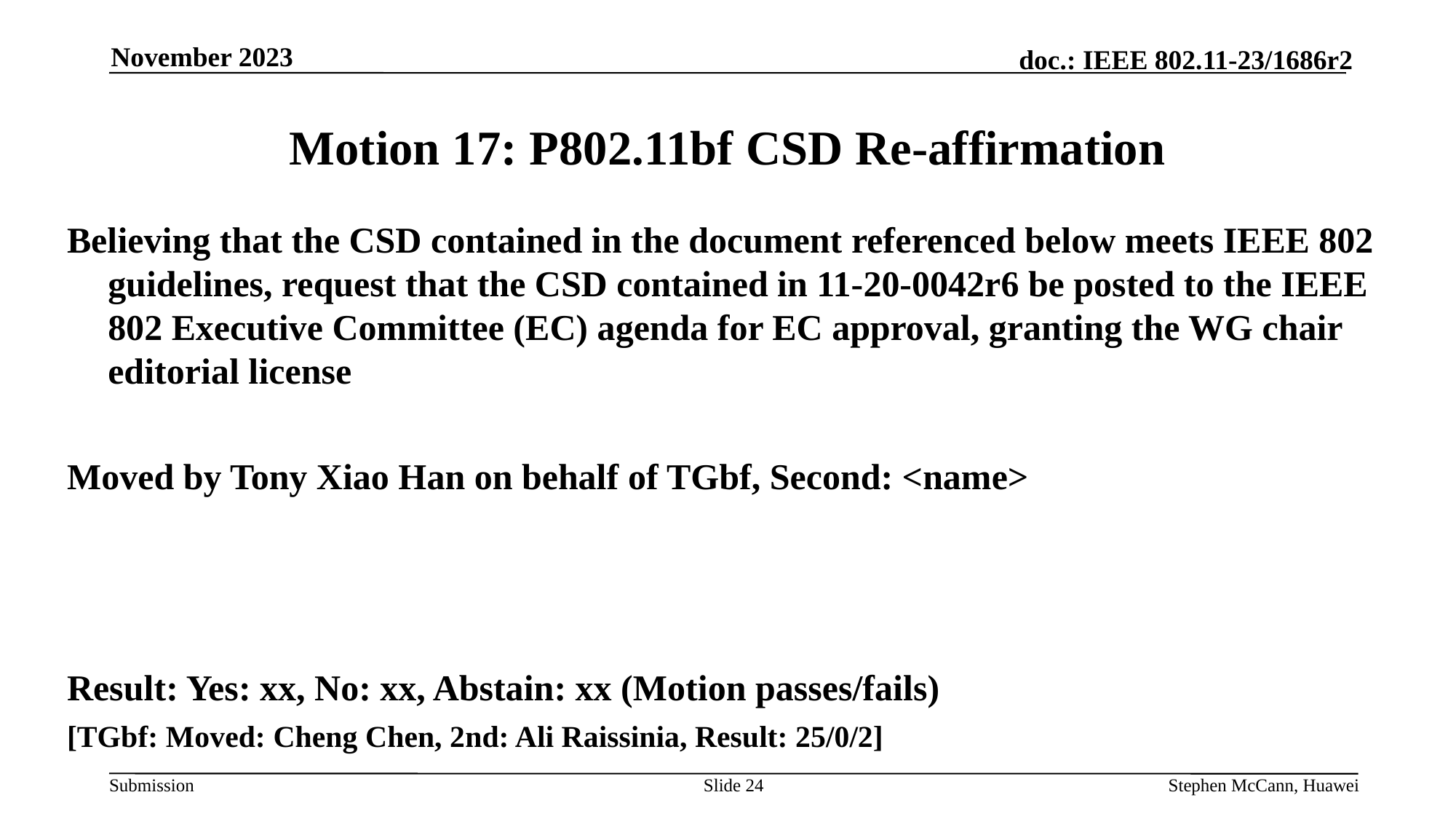

November 2023
# Motion 17: P802.11bf CSD Re-affirmation
Believing that the CSD contained in the document referenced below meets IEEE 802 guidelines, request that the CSD contained in 11-20-0042r6 be posted to the IEEE 802 Executive Committee (EC) agenda for EC approval, granting the WG chair editorial license

Moved by Tony Xiao Han on behalf of TGbf, Second: <name>

Result: Yes: xx, No: xx, Abstain: xx (Motion passes/fails)
[TGbf: Moved: Cheng Chen, 2nd: Ali Raissinia, Result: 25/0/2]

Slide 24
Stephen McCann, Huawei